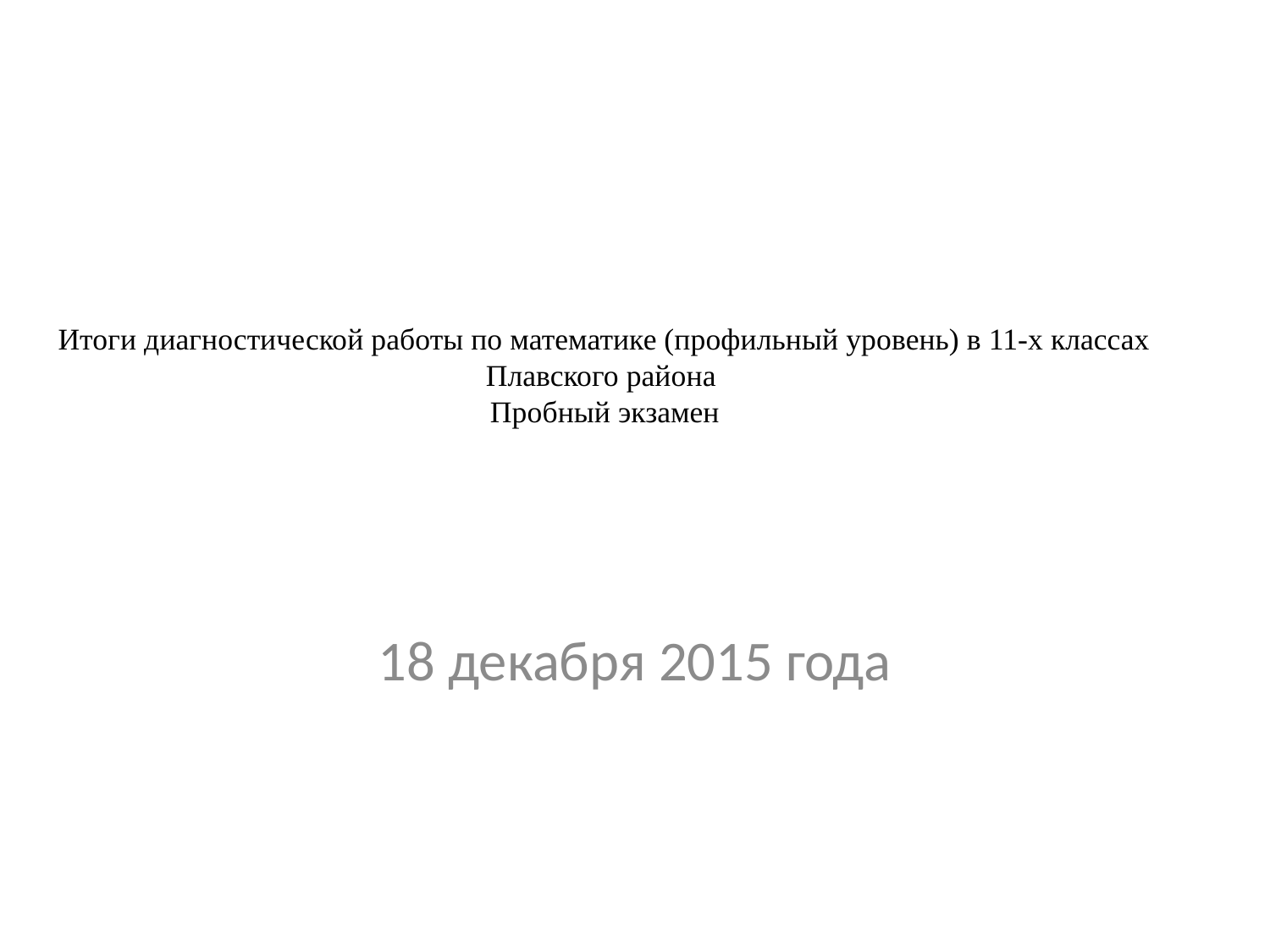

# Итоги диагностической работы по математике (профильный уровень) в 11-х классах Плавского района Пробный экзамен

18 декабря 2015 года